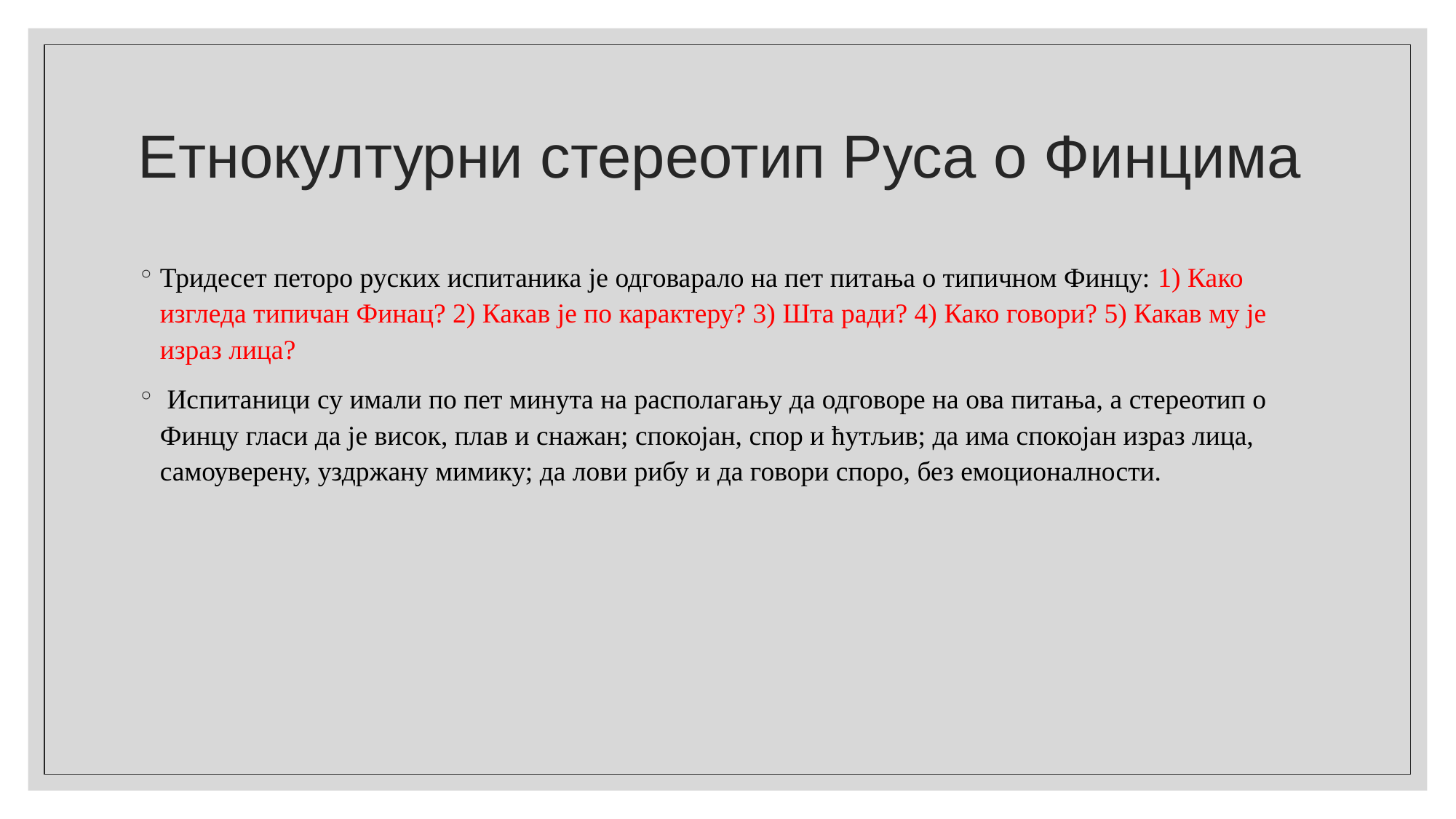

# Етнокултурни стереотип Руса о Финцима
Тридесет петоро руских испитаника је одговарало на пет питања о типичном Финцу: 1) Како изгледа типичан Финац? 2) Какав је по карактеру? 3) Шта ради? 4) Како говори? 5) Какав му је израз лица?
 Испитаници су имали по пет минута на располагању да одговоре на ова питања, а стереотип о Финцу гласи да је висок, плав и снажан; спокојан, спор и ћутљив; да има спокојан израз лица, самоуверену, уздржану мимику; да лови рибу и да говори споро, без емоционалности.